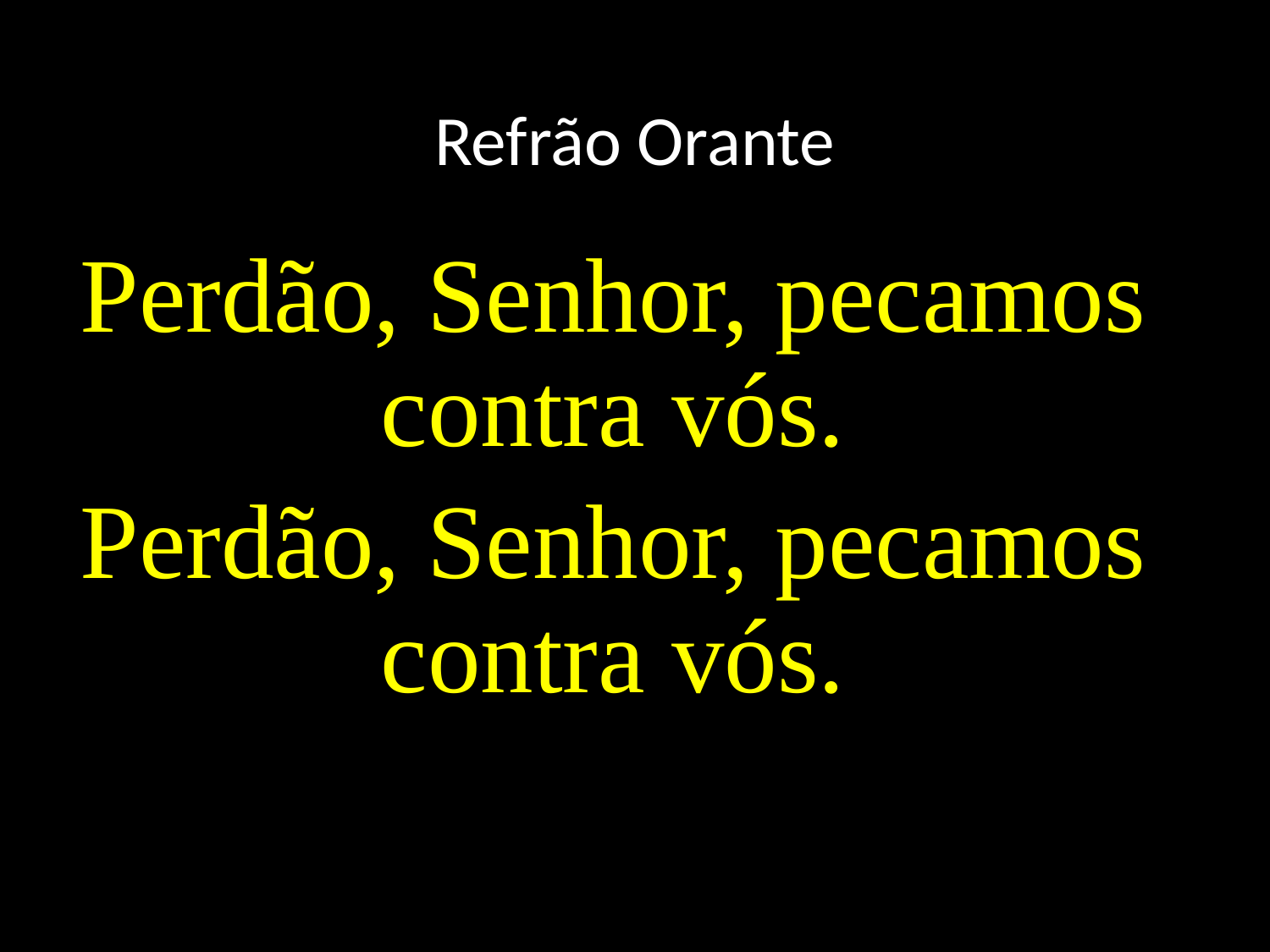

# Refrão Orante
Perdão, Senhor, pecamos contra vós.
Perdão, Senhor, pecamos contra vós.